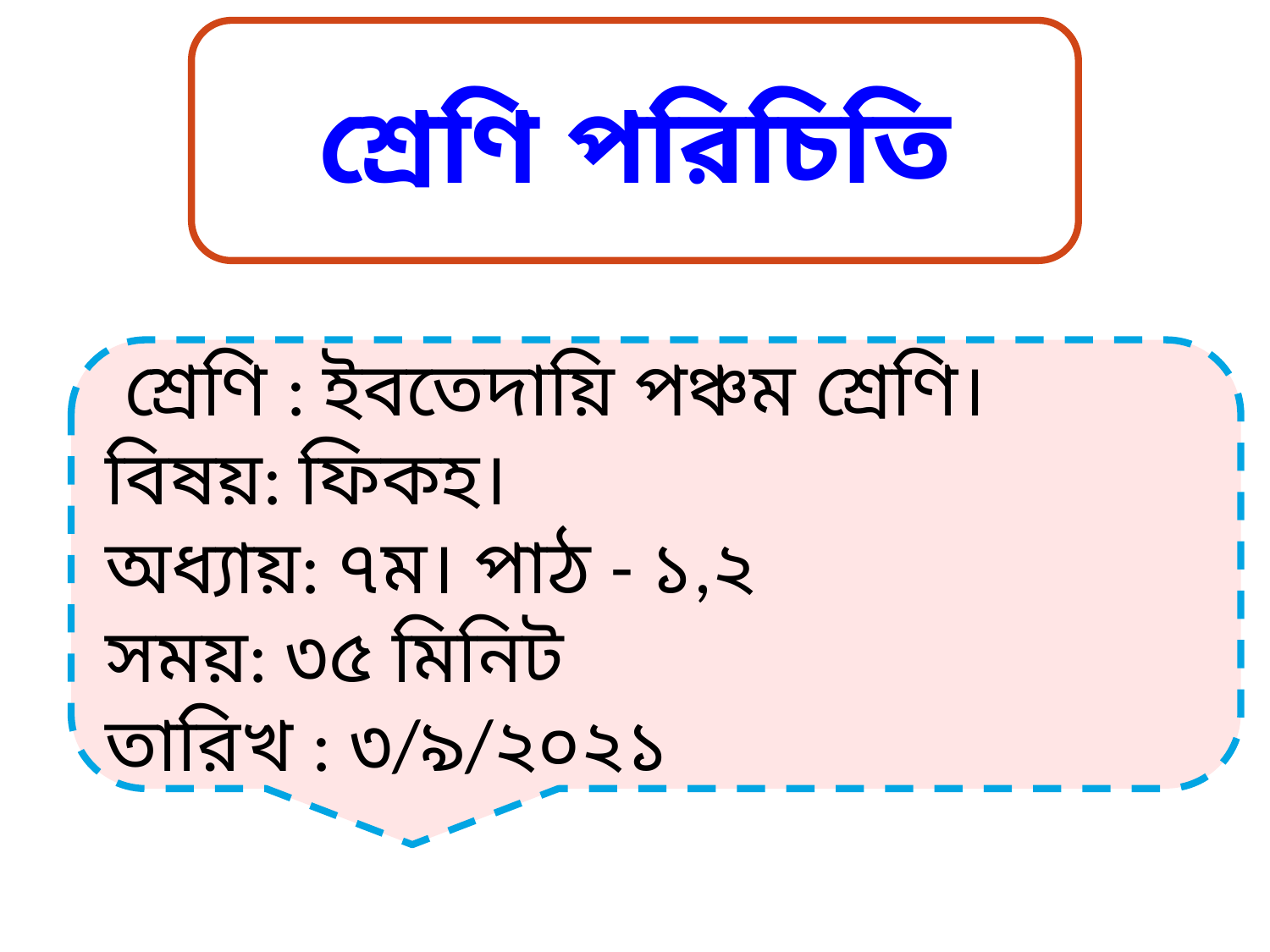

শ্রেণি পরিচিতি
 শ্রেণি : ইবতেদায়ি পঞ্চম শ্রেণি।
বিষয়: ফিকহ।
অধ্যায়: ৭ম। পাঠ - ১,২
সময়: ৩৫ মিনিট
তারিখ : ৩/৯/২০২১